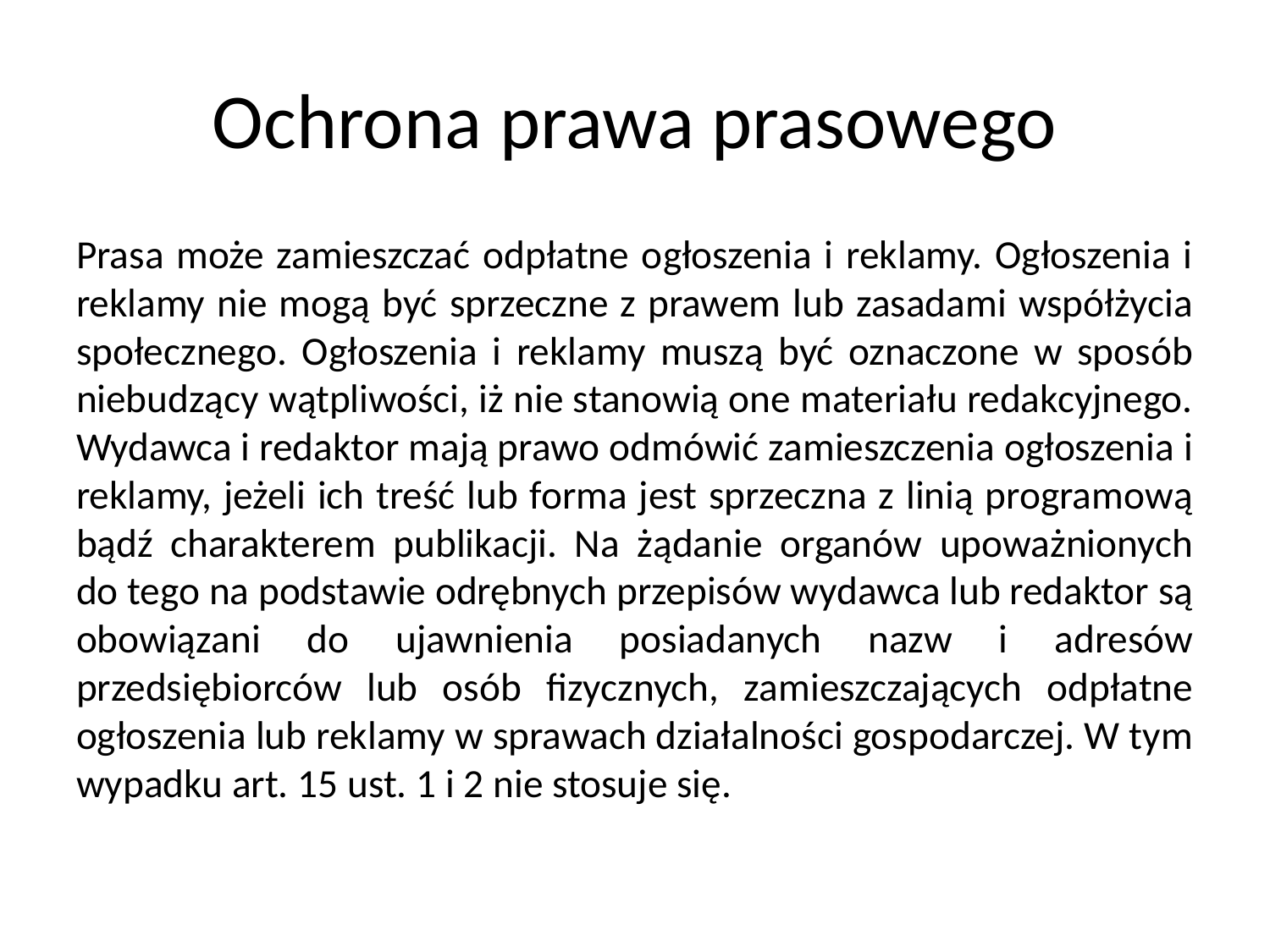

# Ochrona prawa prasowego
Prasa może zamieszczać odpłatne ogłoszenia i reklamy. Ogłoszenia i reklamy nie mogą być sprzeczne z prawem lub zasadami współżycia społecznego. Ogłoszenia i reklamy muszą być oznaczone w sposób niebudzący wątpliwości, iż nie stanowią one materiału redakcyjnego. Wydawca i redaktor mają prawo odmówić zamieszczenia ogłoszenia i reklamy, jeżeli ich treść lub forma jest sprzeczna z linią programową bądź charakterem publikacji. Na żądanie organów upoważnionych do tego na podstawie odrębnych przepisów wydawca lub redaktor są obowiązani do ujawnienia posiadanych nazw i adresów przedsiębiorców lub osób fizycznych, zamieszczających odpłatne ogłoszenia lub reklamy w sprawach działalności gospodarczej. W tym wypadku art. 15 ust. 1 i 2 nie stosuje się.